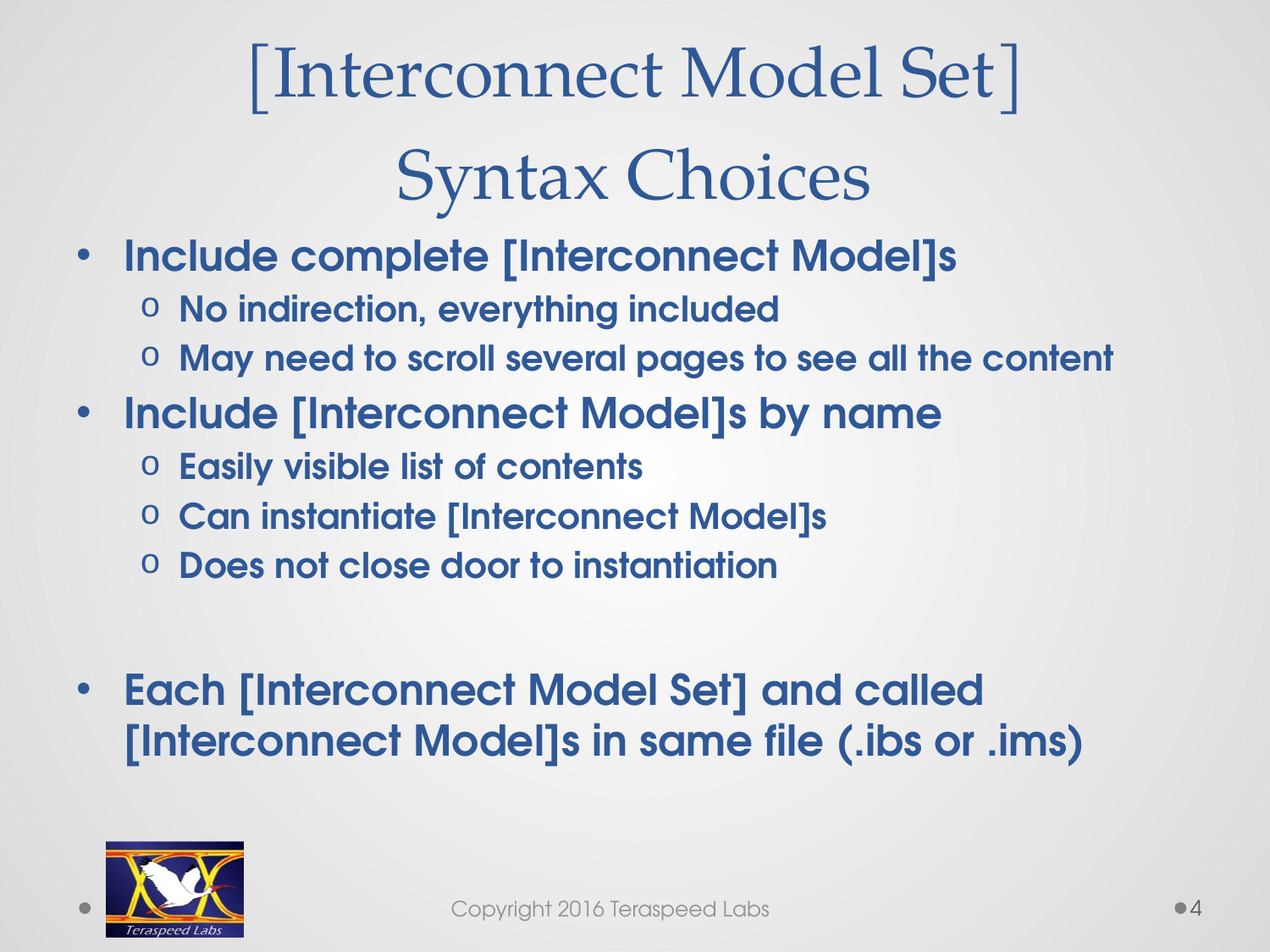

# [Interconnect Model Set] Syntax Choices
Include complete [Interconnect Model]s
No indirection, everything included
May need to scroll several pages to see all the content
Include [Interconnect Model]s by name
Easily visible list of contents
Can instantiate [Interconnect Model]s
Does not close door to instantiation

Each [Interconnect Model Set] and called [Interconnect Model]s in same file (.ibs or .ims)

4
Copyright 2016 Teraspeed Labs